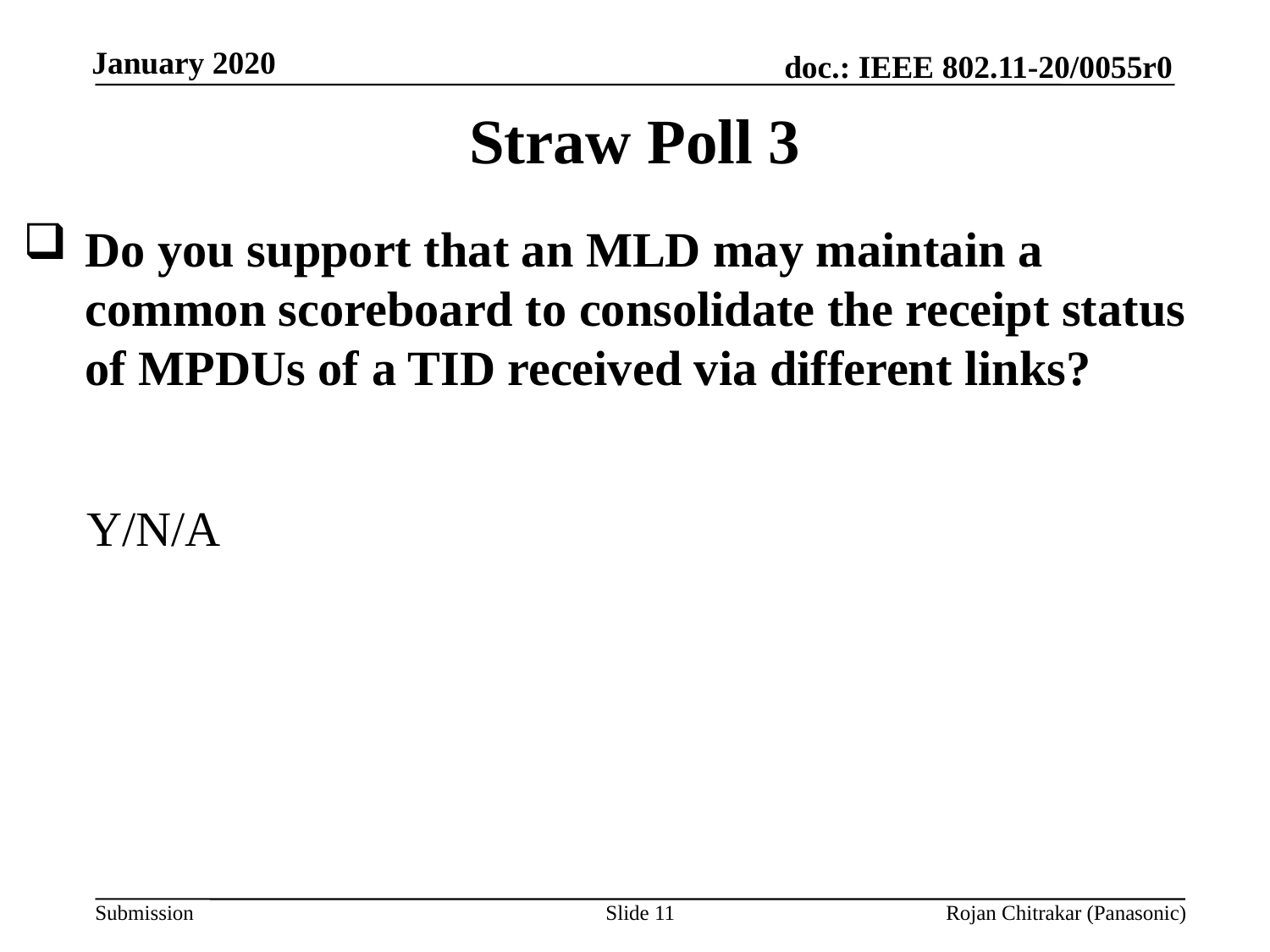

Straw Poll 3
Do you support that an MLD may maintain a common scoreboard to consolidate the receipt status of MPDUs of a TID received via different links?

Y/N/A
Slide 11
Rojan Chitrakar (Panasonic)